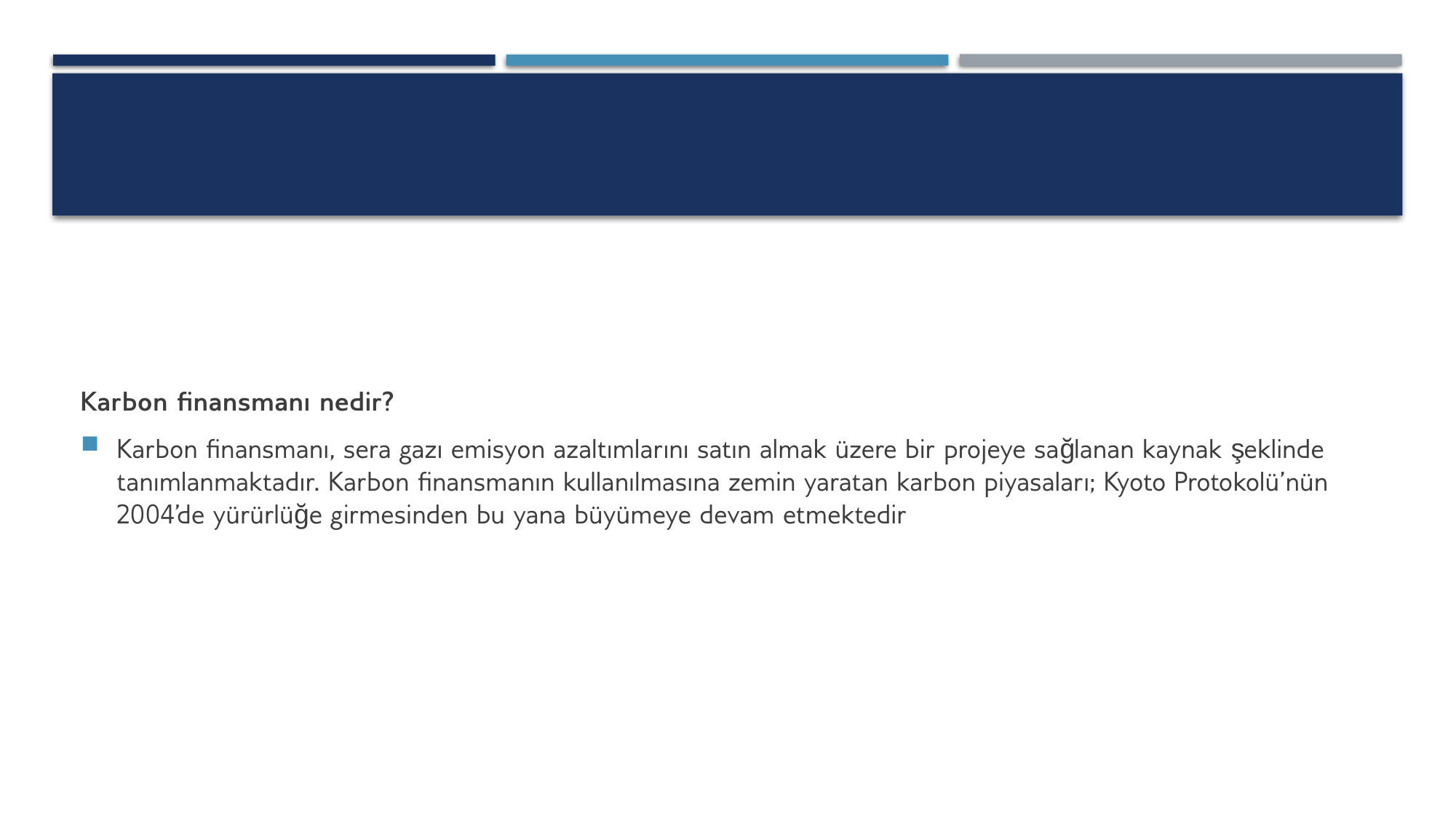

#
Karbon finansmanı nedir?
Karbon finansmanı, sera gazı emisyon azaltımlarını satın almak üzere bir projeye sağlanan kaynak şeklinde tanımlanmaktadır. Karbon finansmanın kullanılmasına zemin yaratan karbon piyasaları; Kyoto Protokolü’nün 2004’de yürürlüğe girmesinden bu yana büyümeye devam etmektedir